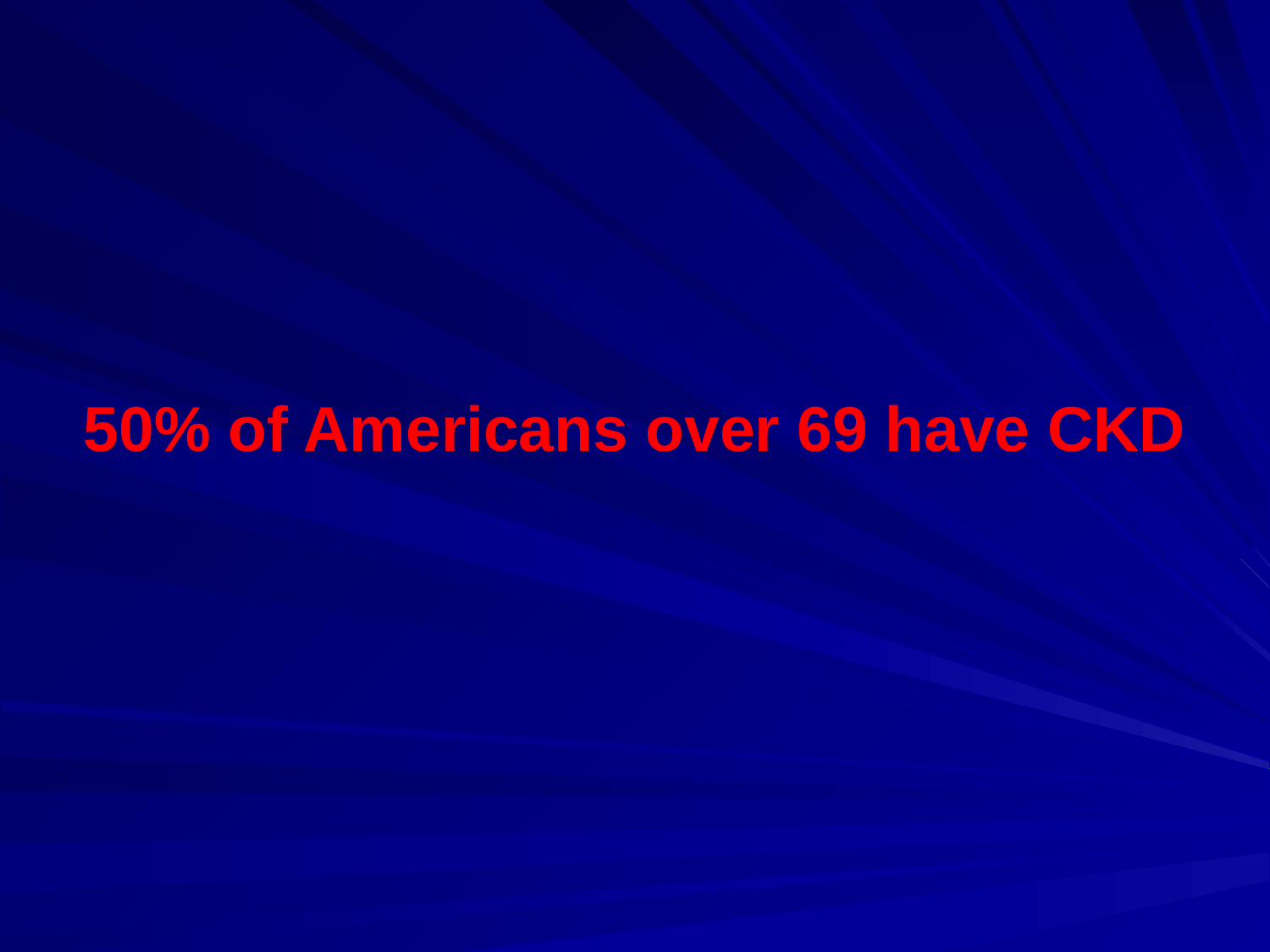

50% of Americans over 69 have CKD